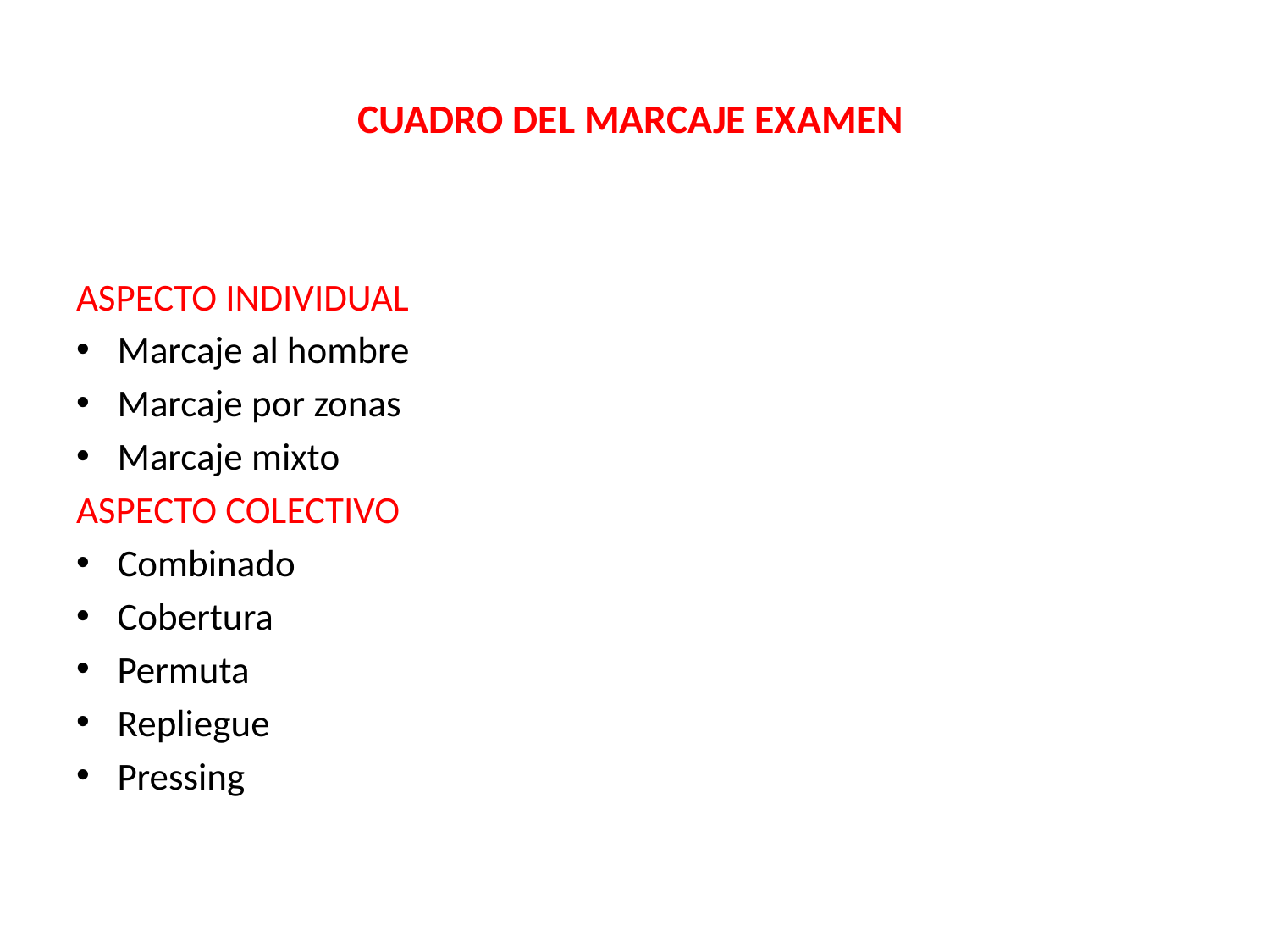

# CUADRO DEL MARCAJE EXAMEN

ASPECTO INDIVIDUAL
Marcaje al hombre
Marcaje por zonas
Marcaje mixto
ASPECTO COLECTIVO
Combinado
Cobertura
Permuta
Repliegue
Pressing